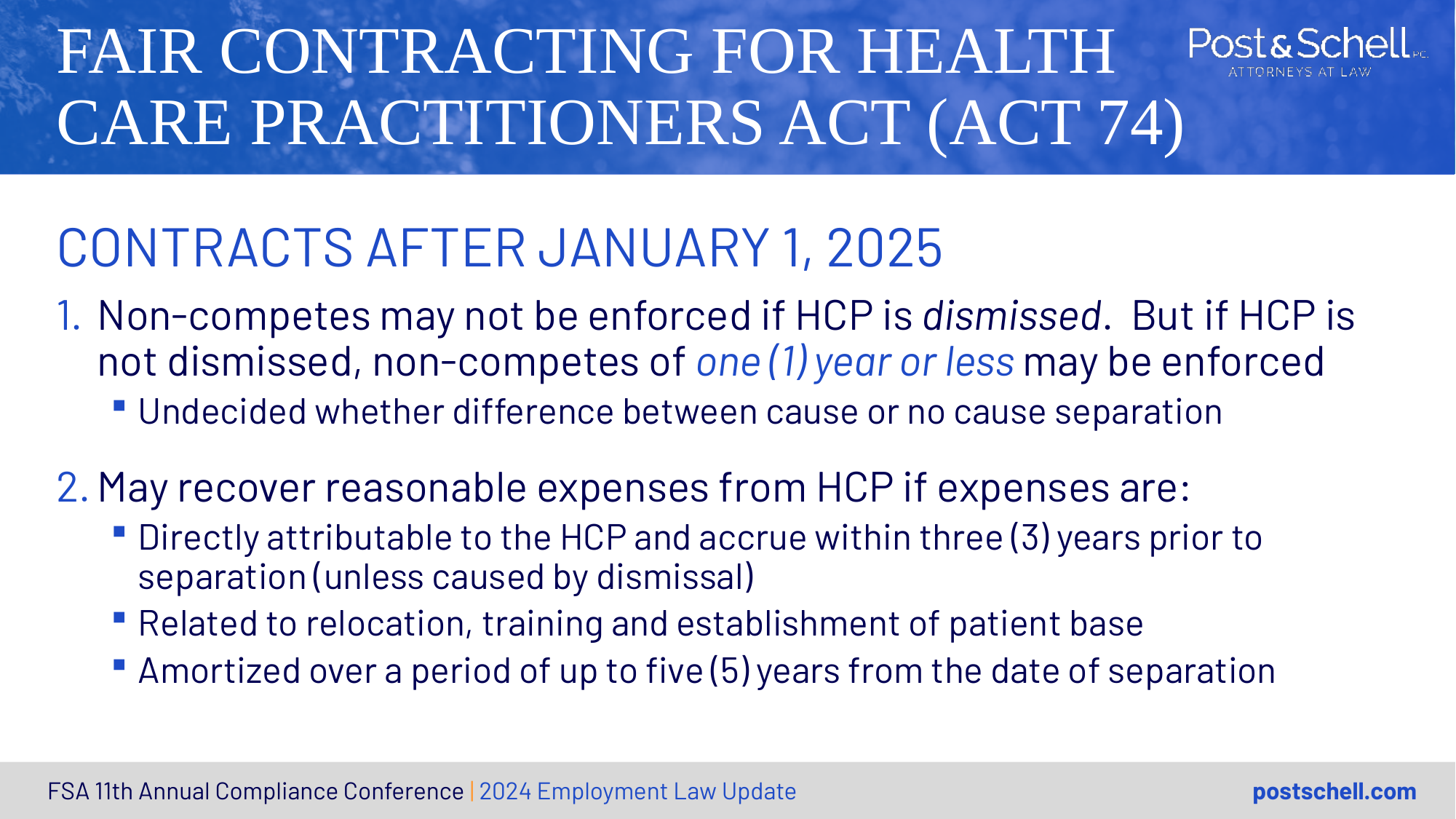

# Fair Contracting for Health Care Practitioners Act (Act 74)
Contracts After January 1, 2025
Non-competes may not be enforced if HCP is dismissed.  But if HCP is not dismissed, non-competes of one (1) year or less may be enforced
Undecided whether difference between cause or no cause separation
May recover reasonable expenses from HCP if expenses are:
Directly attributable to the HCP and accrue within three (3) years prior to separation (unless caused by dismissal)
Related to relocation, training and establishment of patient base
Amortized over a period of up to five (5) years from the date of separation